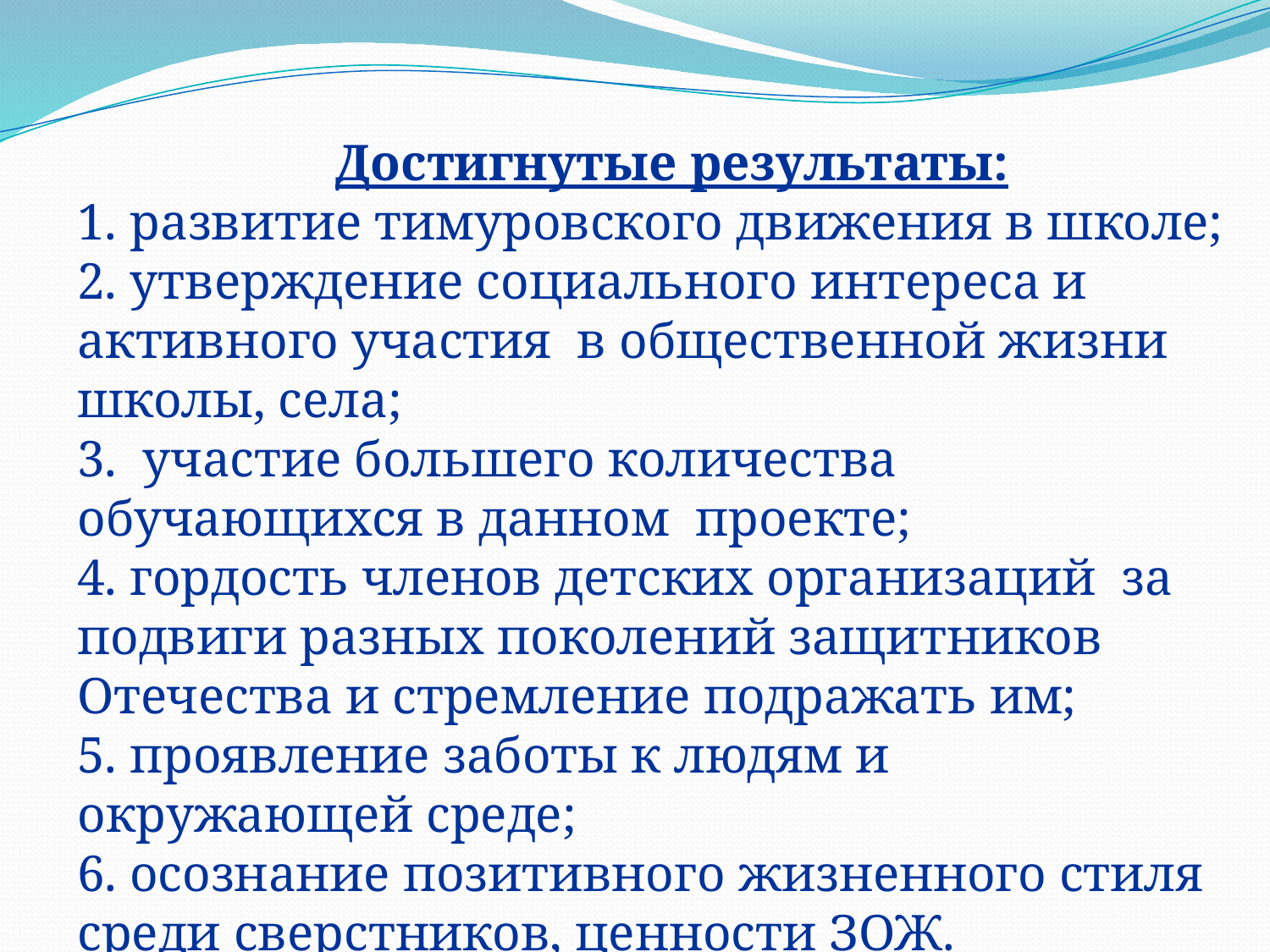

Достигнутые результаты:
1. развитие тимуровского движения в школе;
2. утверждение социального интереса и активного участия  в общественной жизни школы, села;
3.  участие большего количества обучающихся в данном  проекте;
4. гордость членов детских организаций  за подвиги разных поколений защитников Отечества и стремление подражать им;
5. проявление заботы к людям и окружающей среде;
6. осознание позитивного жизненного стиля среди сверстников, ценности ЗОЖ.
#